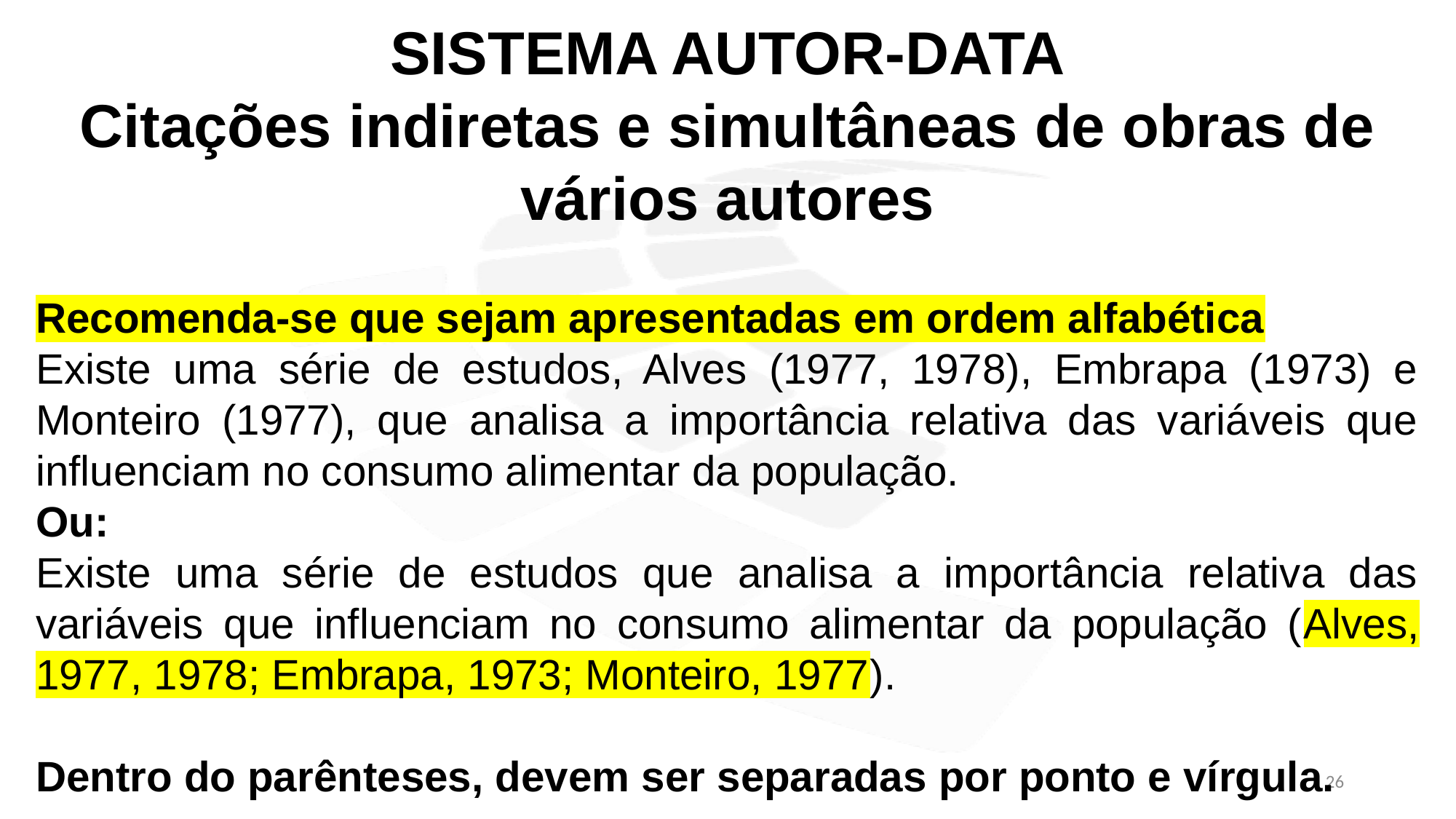

SISTEMA AUTOR-DATA
Citações indiretas e simultâneas de obras de vários autores

Recomenda-se que sejam apresentadas em ordem alfabética
Existe uma série de estudos, Alves (1977, 1978), Embrapa (1973) e Monteiro (1977), que analisa a importância relativa das variáveis que influenciam no consumo alimentar da população.
Ou:
Existe uma série de estudos que analisa a importância relativa das variáveis que influenciam no consumo alimentar da população (Alves, 1977, 1978; Embrapa, 1973; Monteiro, 1977).

Dentro do parênteses, devem ser separadas por ponto e vírgula.

26